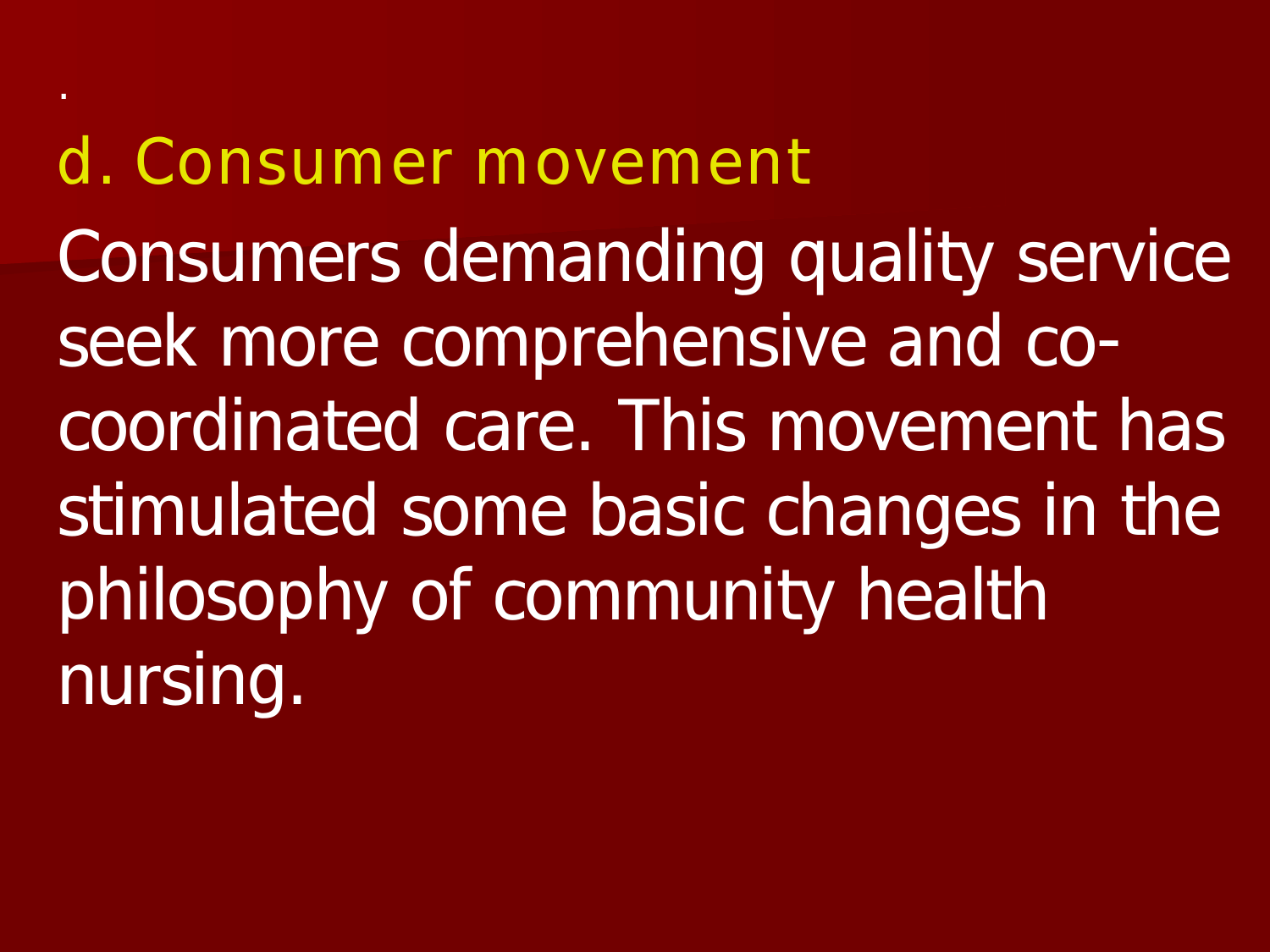

.
d. Consumer movement
Consumers demanding quality service seek more comprehensive and co-coordinated care. This movement has stimulated some basic changes in the philosophy of community health nursing.